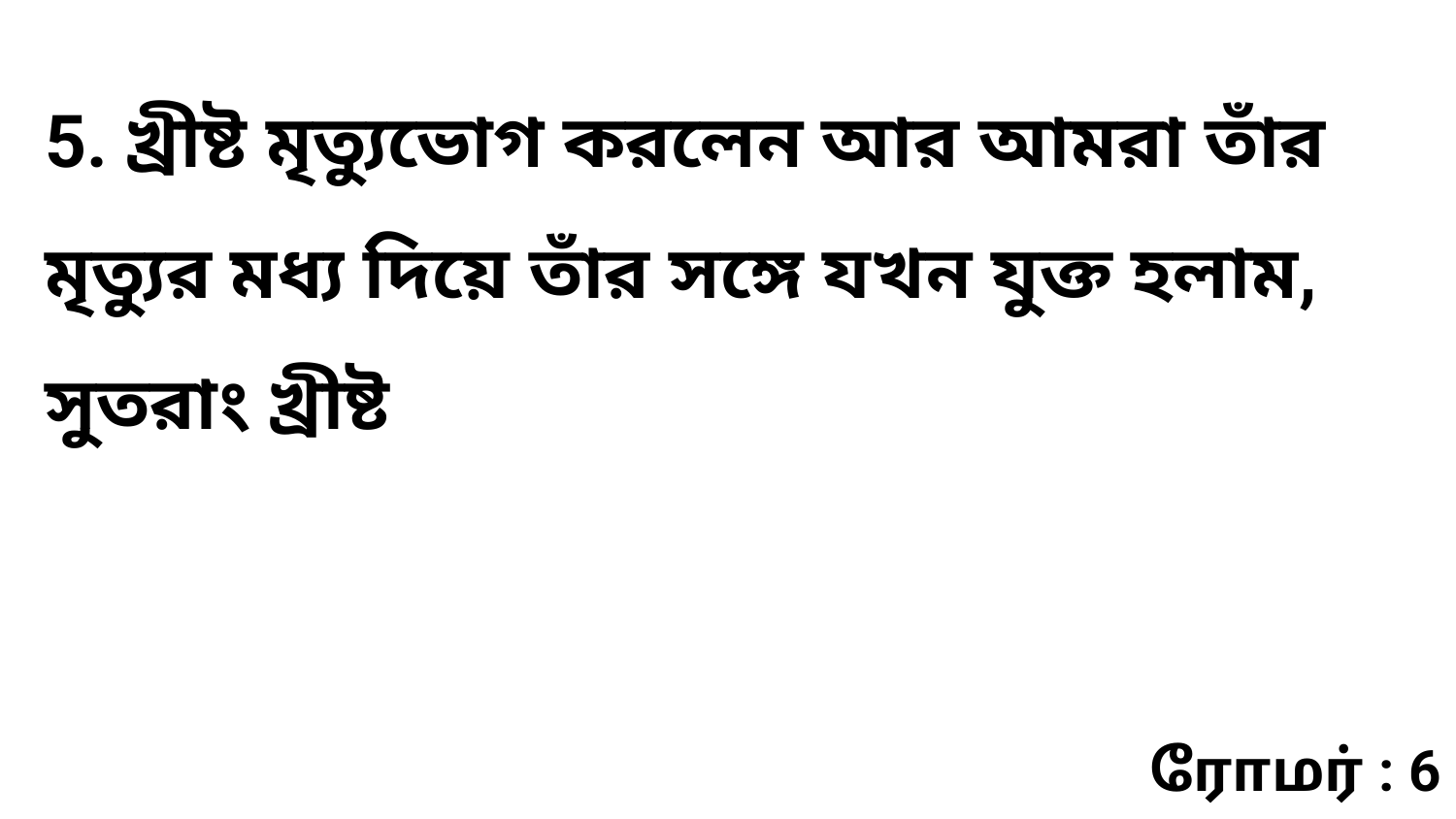

5. খ্রীষ্ট মৃত্যুভোগ করলেন আর আমরা তাঁর মৃত্যুর মধ্য দিয়ে তাঁর সঙ্গে যখন যুক্ত হলাম, সুতরাং খ্রীষ্ট
ரோமர் : 6